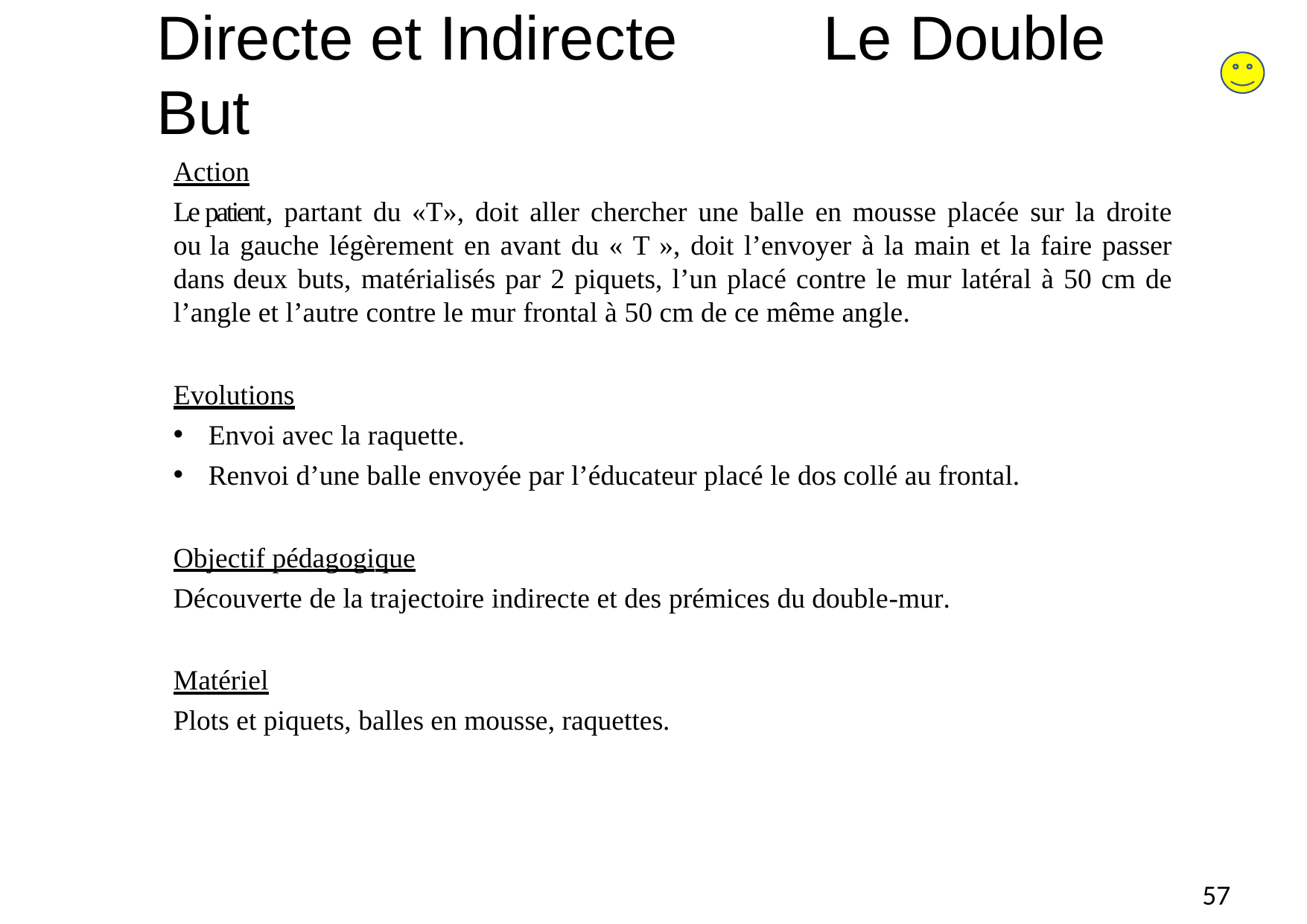

# Directe et Indirecte	Le Double But

Action
Le patient, partant du «T», doit aller chercher une balle en mousse placée sur la droite ou la gauche légèrement en avant du « T », doit l’envoyer à la main et la faire passer dans deux buts, matérialisés par 2 piquets, l’un placé contre le mur latéral à 50 cm de l’angle et l’autre contre le mur frontal à 50 cm de ce même angle.

Evolutions
Envoi avec la raquette.
Renvoi d’une balle envoyée par l’éducateur placé le dos collé au frontal.

Objectif pédagogique
Découverte de la trajectoire indirecte et des prémices du double-mur.

Matériel
Plots et piquets, balles en mousse, raquettes.
57